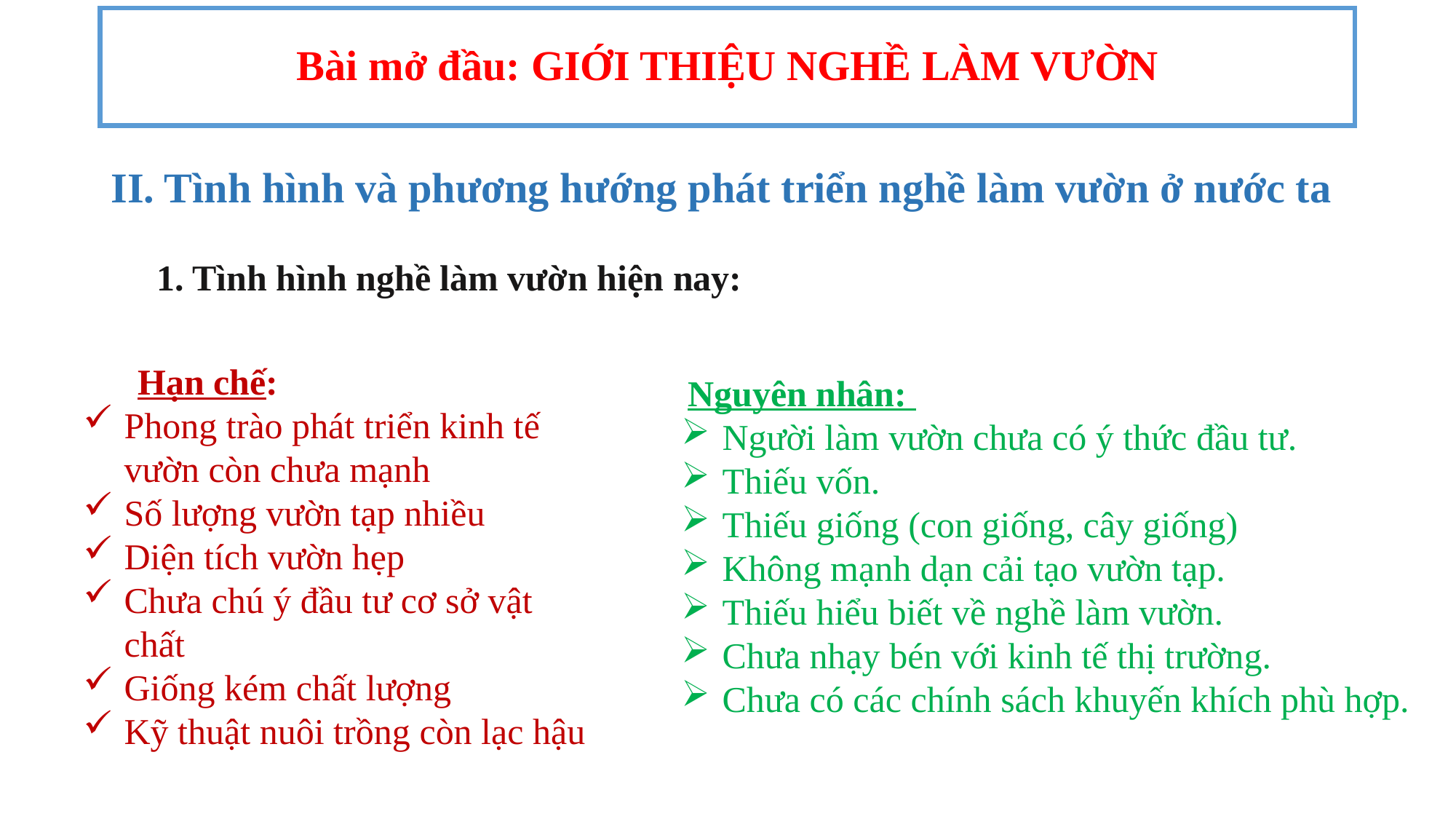

Bài mở đầu: GIỚI THIỆU NGHỀ LÀM VƯỜN
II. Tình hình và phương hướng phát triển nghề làm vườn ở nước ta
1. Tình hình nghề làm vườn hiện nay:
Nguyên nhân:
Người làm vườn chưa có ý thức đầu tư.
Thiếu vốn.
Thiếu giống (con giống, cây giống)
Không mạnh dạn cải tạo vườn tạp.
Thiếu hiểu biết về nghề làm vườn.
Chưa nhạy bén với kinh tế thị trường.
Chưa có các chính sách khuyến khích phù hợp.

Hạn chế:
Phong trào phát triển kinh tế vườn còn chưa mạnh
Số lượng vườn tạp nhiều
Diện tích vườn hẹp
Chưa chú ý đầu tư cơ sở vật chất
Giống kém chất lượng
Kỹ thuật nuôi trồng còn lạc hậu